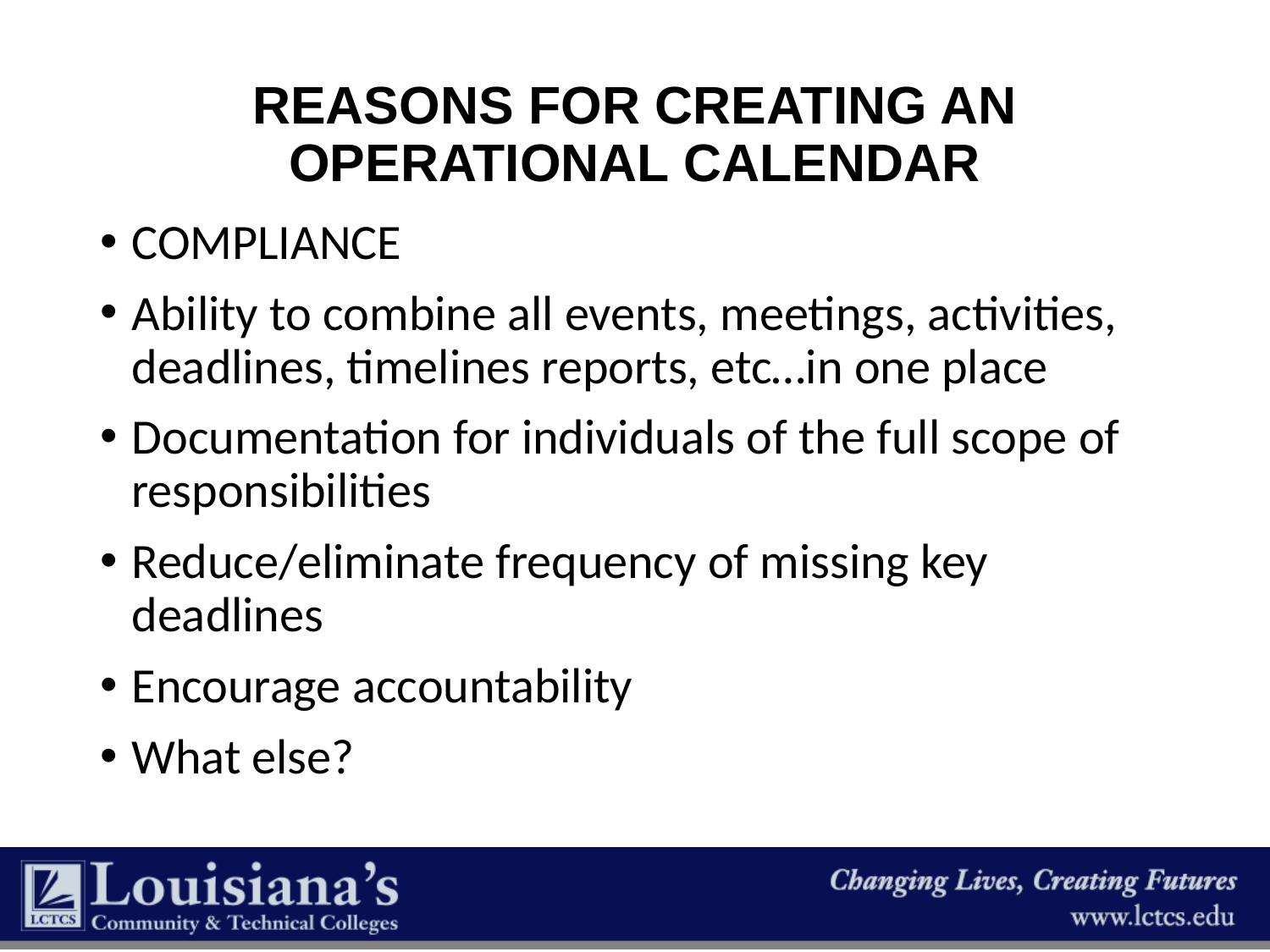

# Reasons for Creating an Operational Calendar
COMPLIANCE
Ability to combine all events, meetings, activities, deadlines, timelines reports, etc…in one place
Documentation for individuals of the full scope of responsibilities
Reduce/eliminate frequency of missing key deadlines
Encourage accountability
What else?